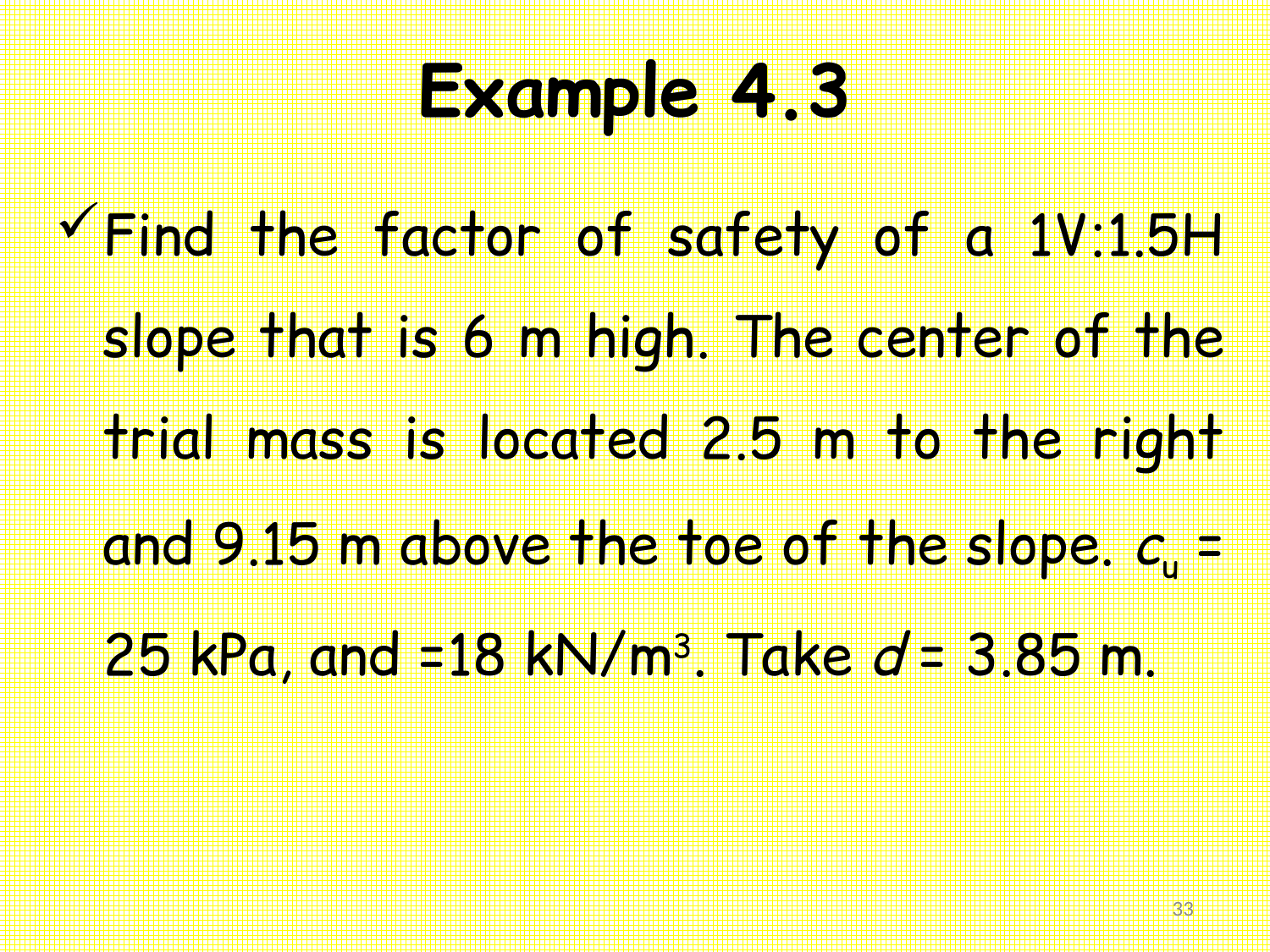

# Example 4.3
Find the factor of safety of a 1V:1.5H slope that is 6 m high. The center of the trial mass is located 2.5 m to the right and 9.15 m above the toe of the slope. cu = 25 kPa, and =18 kN/m3. Take d = 3.85 m.

33